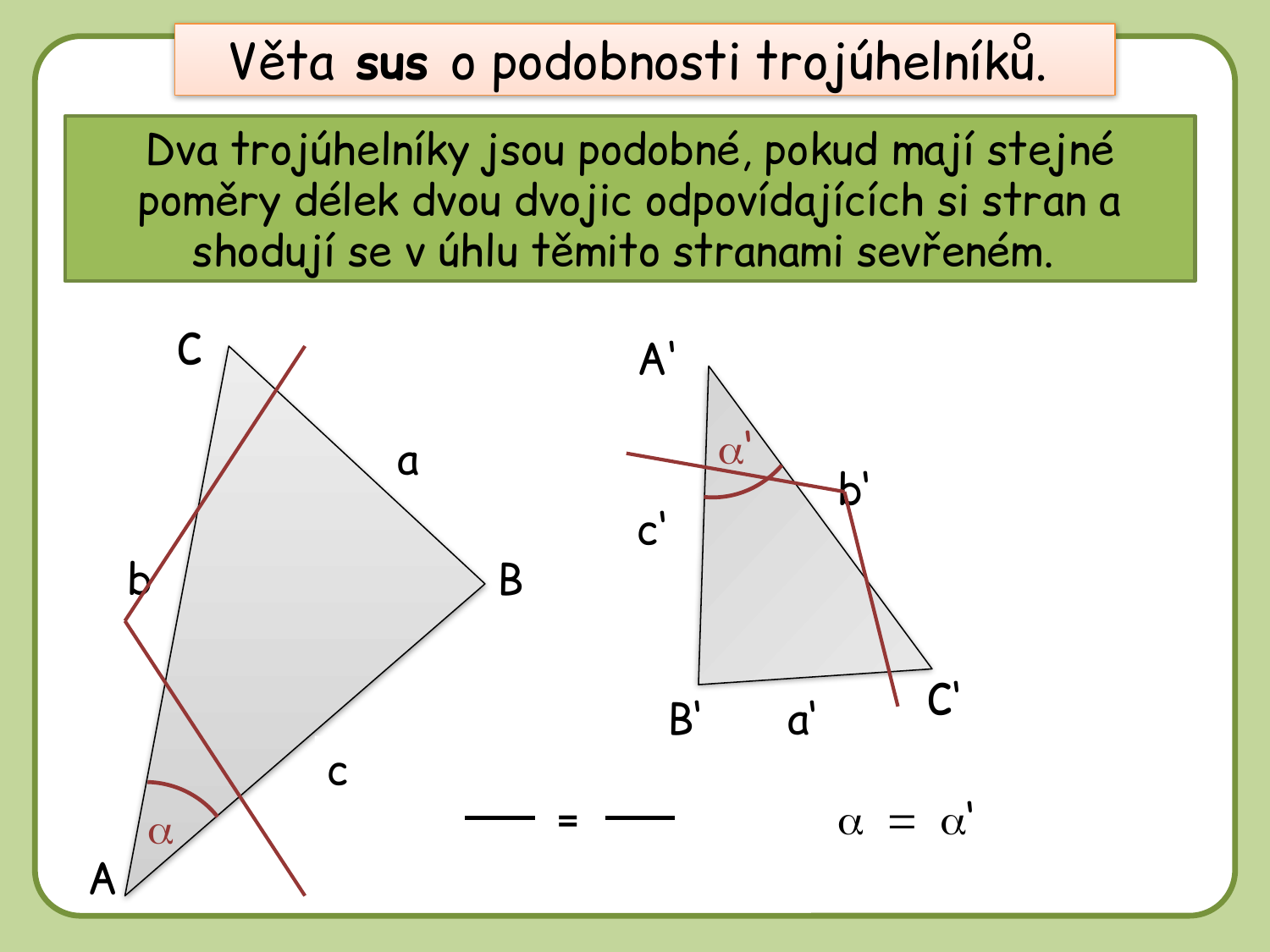

Věta sus o podobnosti trojúhelníků.
DD
Dva trojúhelníky jsou podobné, pokud mají stejné poměry délek dvou dvojic odpovídajících si stran a shodují se v úhlu těmito stranami sevřeném.
C

A‘

α‘
a
a
b‘
b‘
c‘
c‘
b
B
b
C‘
a‘
B‘
a‘
c
c

=
α = α‘
α
A